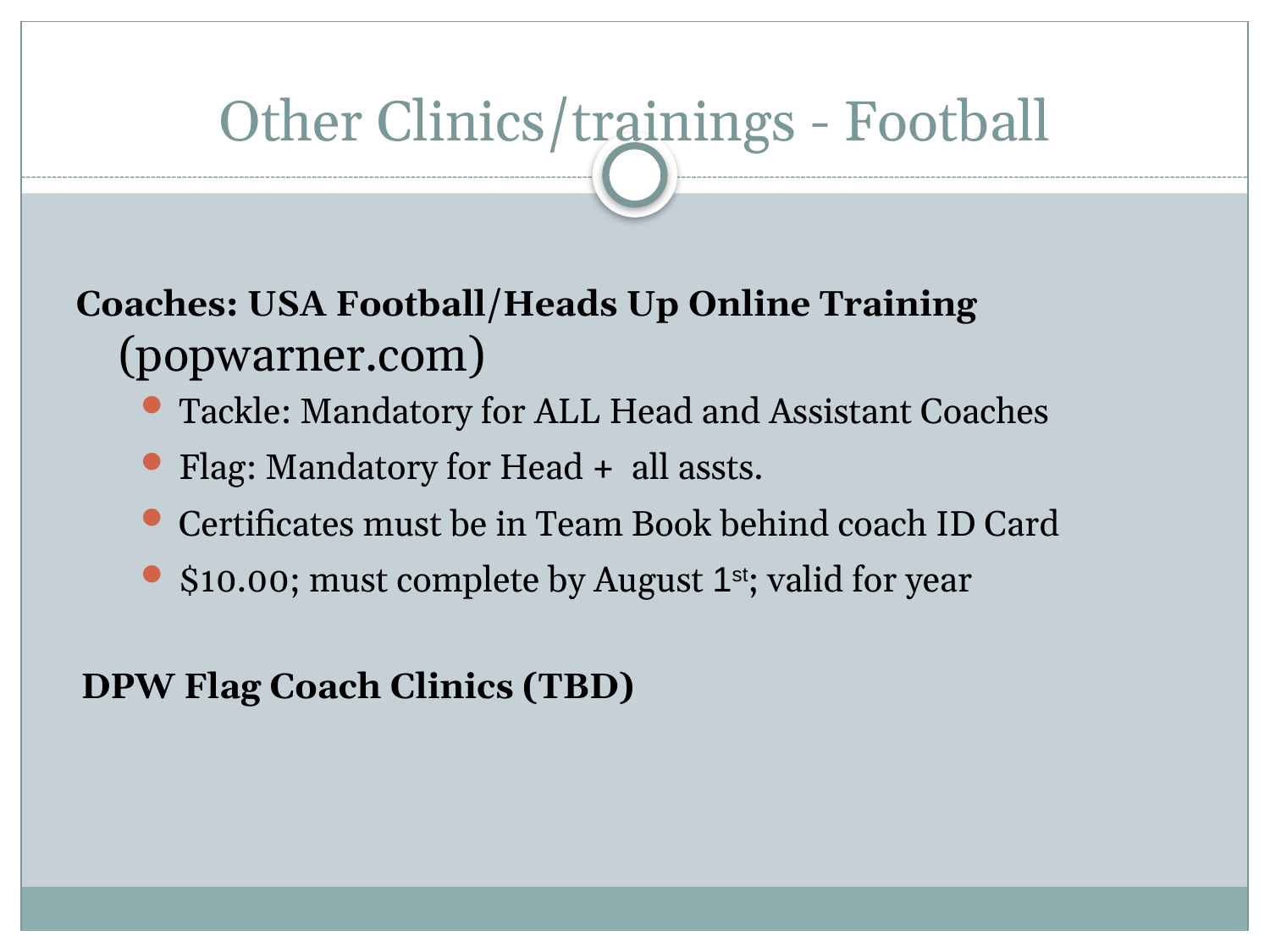

# Other Clinics/trainings - Football
Coaches: USA Football/Heads Up Online Training (popwarner.com)
Tackle: Mandatory for ALL Head and Assistant Coaches
Flag: Mandatory for Head +  all assts.
Certificates must be in Team Book behind coach ID Card
$10.00; must complete by August 1st; valid for year

DPW Flag Coach Clinics (TBD)